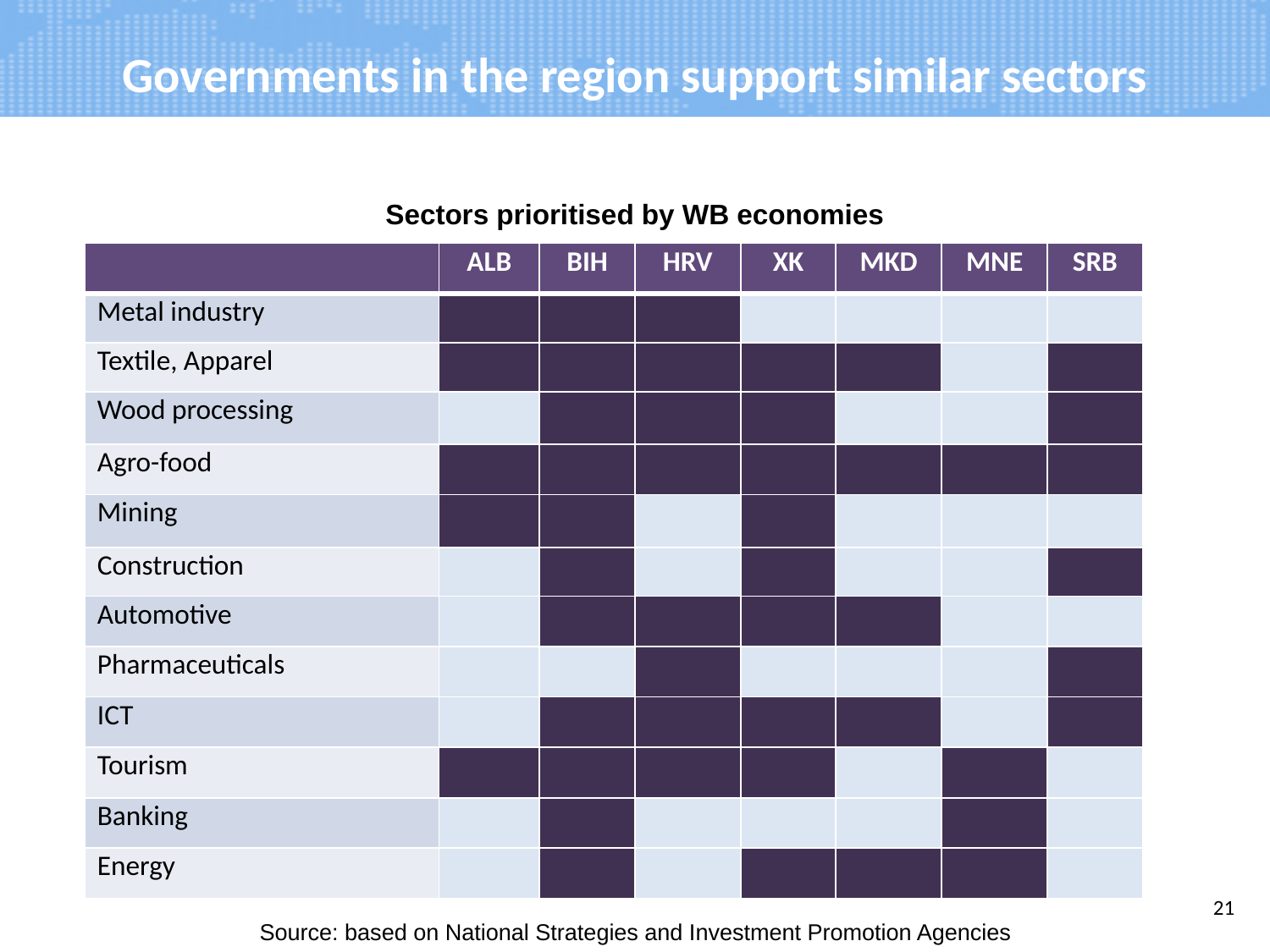

# Governments in the region support similar sectors
Sectors prioritised by WB economies
|  | ALB | BIH | HRV | XK | MKD | MNE | SRB |
| --- | --- | --- | --- | --- | --- | --- | --- |
| Metal industry |  |  |  |  |  |  |  |
| Textile, Apparel |  |  |  |  |  |  |  |
| Wood processing |  |  |  |  |  |  |  |
| Agro-food |  |  |  |  |  |  |  |
| Mining |  |  |  |  |  |  |  |
| Construction |  |  |  |  |  |  |  |
| Automotive |  |  |  |  |  |  |  |
| Pharmaceuticals |  |  |  |  |  |  |  |
| ICT |  |  |  |  |  |  |  |
| Tourism |  |  |  |  |  |  |  |
| Banking |  |  |  |  |  |  |  |
| Energy |  |  |  |  |  |  |  |
21
Source: based on National Strategies and Investment Promotion Agencies